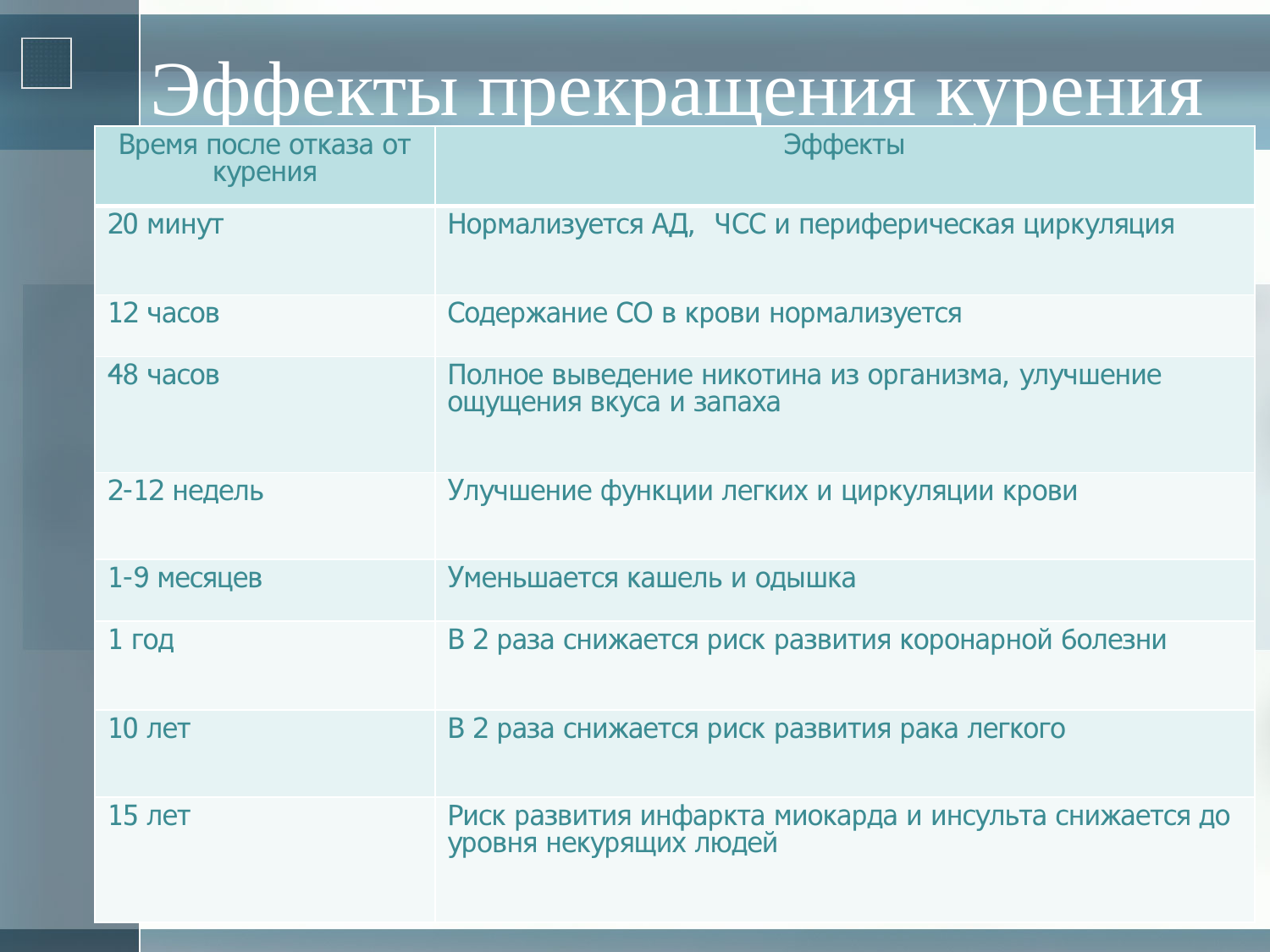

# Эффекты прекращения курения
| Время после отказа от курения | Эффекты |
| --- | --- |
| 20 минут | Нормализуется АД, ЧСС и периферическая циркуляция |
| 12 часов | Содержание СО в крови нормализуется |
| 48 часов | Полное выведение никотина из организма, улучшение ощущения вкуса и запаха |
| 2-12 недель | Улучшение функции легких и циркуляции крови |
| 1-9 месяцев | Уменьшается кашель и одышка |
| 1 год | В 2 раза снижается риск развития коронарной болезни |
| 10 лет | В 2 раза снижается риск развития рака легкого |
| 15 лет | Риск развития инфаркта миокарда и инсульта снижается до уровня некурящих людей |